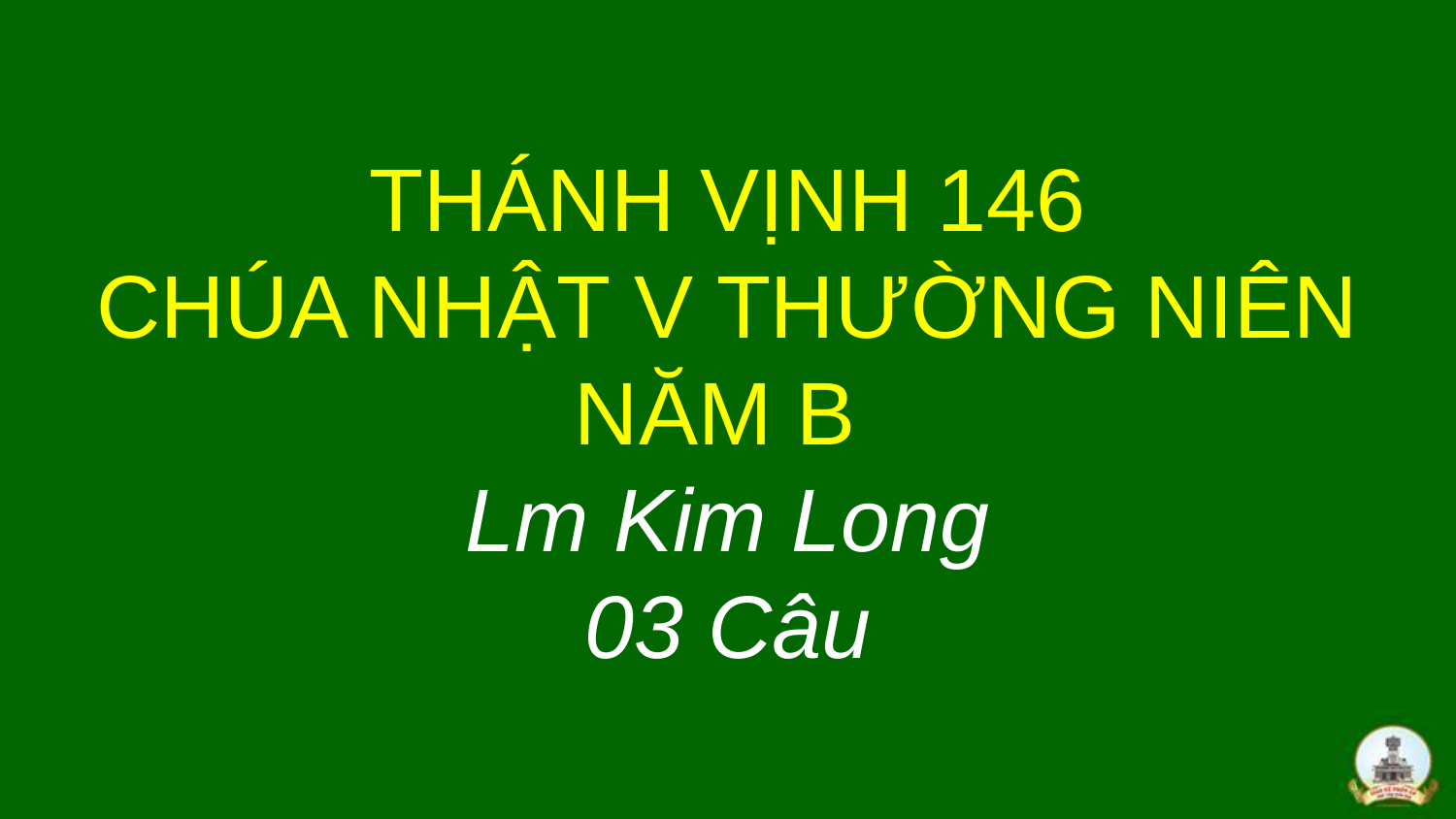

# THÁNH VỊNH 146 CHÚA NHẬT V THƯỜNG NIÊN NĂM B Lm Kim Long 03 Câu